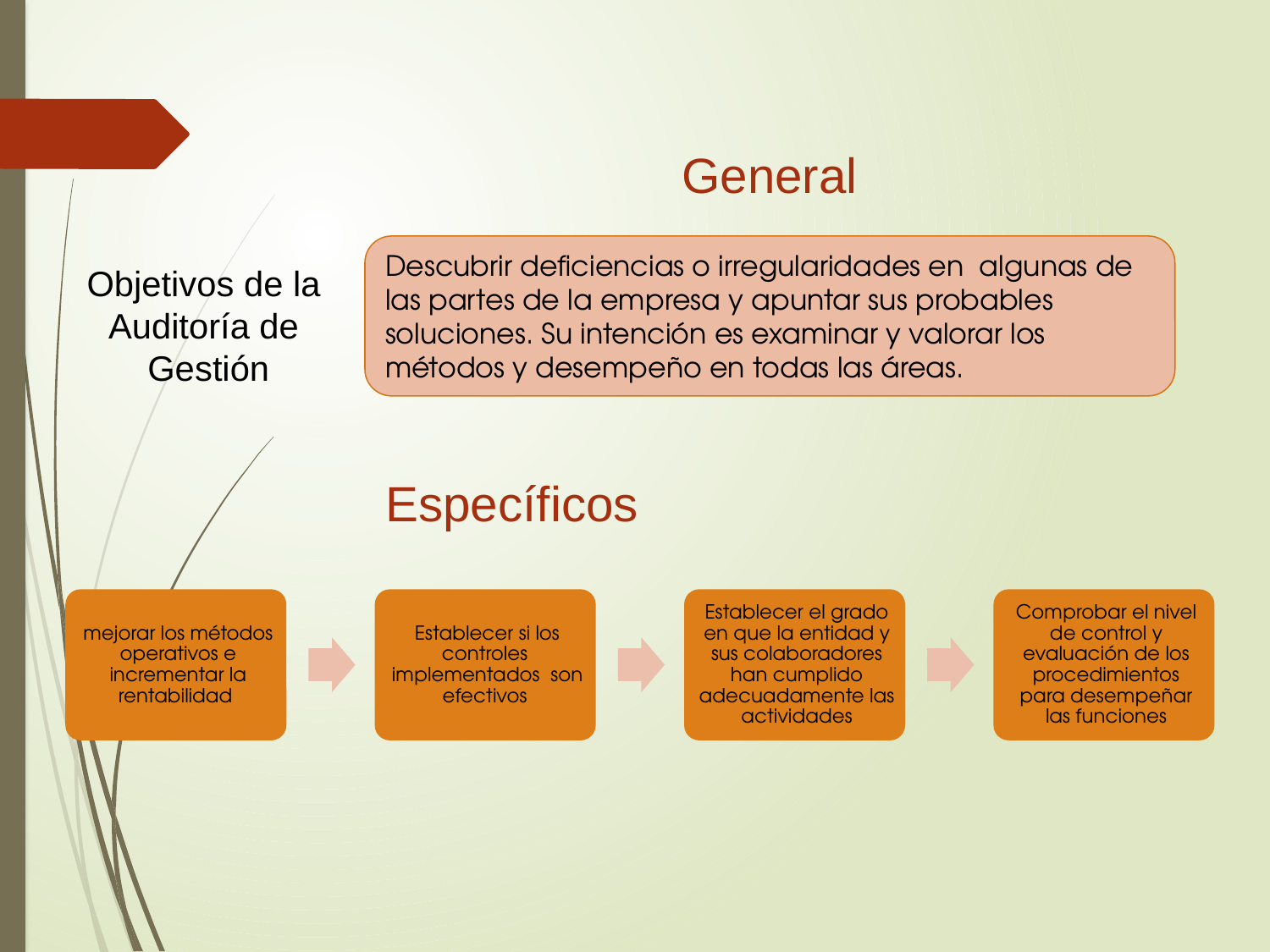

General
Descubrir deficiencias o irregularidades en  algunas de las partes de la empresa y apuntar sus probables soluciones. Su intención es examinar y valorar los métodos y desempeño en todas las áreas.
Objetivos de la Auditoría de
 Gestión
Específicos
mejorar los métodos operativos e incrementar la rentabilidad

Establecer si los controles  implementados  son efectivos

Establecer el grado en que la entidad y sus colaboradores han cumplido adecuadamente las actividades

Comprobar el nivel de control y evaluación de los procedimientos para desempeñar las funciones